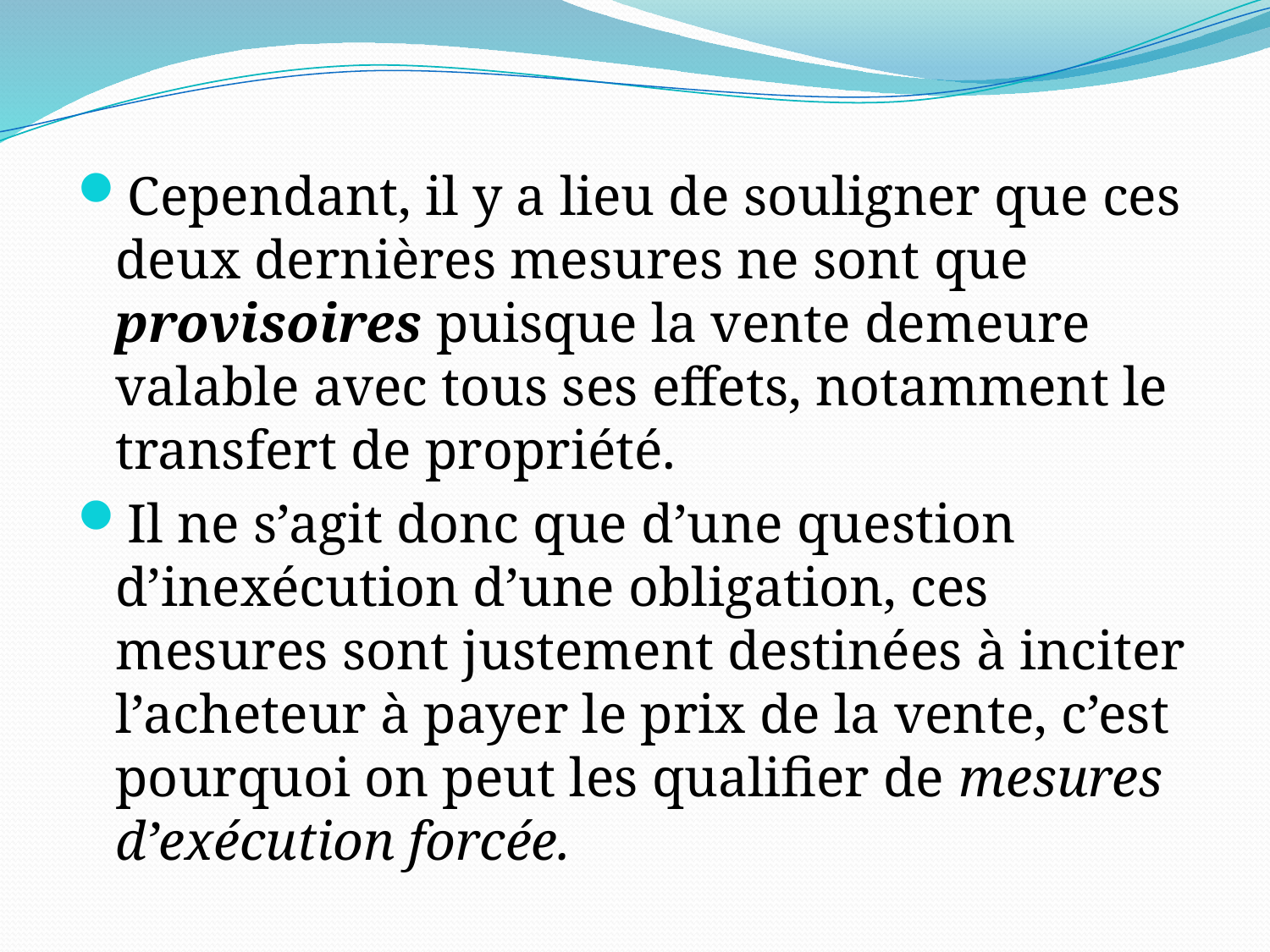

Cependant, il y a lieu de souligner que ces deux dernières mesures ne sont que provisoires puisque la vente demeure valable avec tous ses effets, notamment le transfert de propriété.
Il ne s’agit donc que d’une question d’inexécution d’une obligation, ces mesures sont justement destinées à inciter l’acheteur à payer le prix de la vente, c’est pourquoi on peut les qualifier de mesures d’exécution forcée.